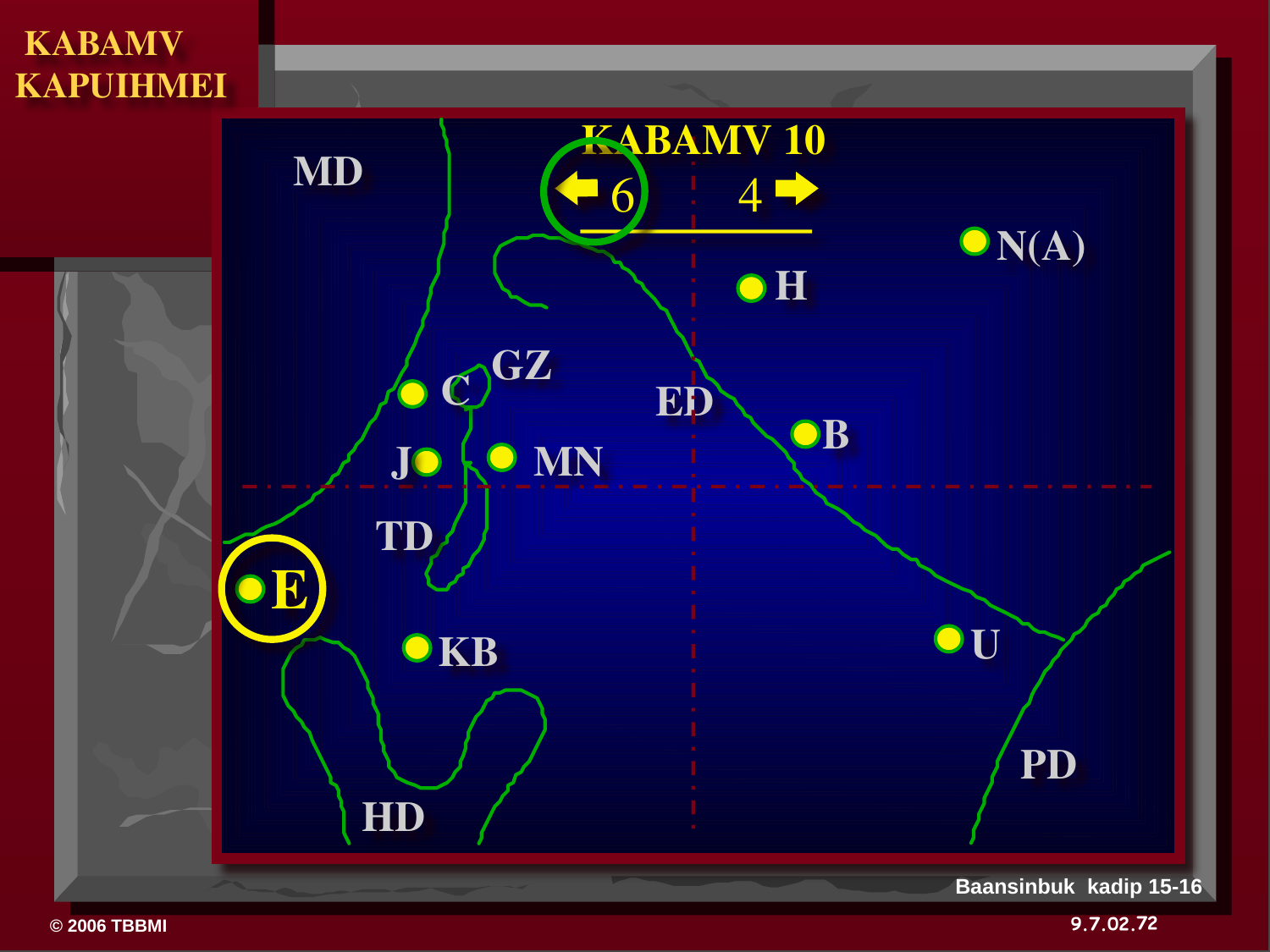

KABAMV 10

MD

6
4

N(A)

H

GZ
C

ED

B

J
MN

TD

E

U
KB

PD
HD

Baansinbuk  kadip 15-16
72